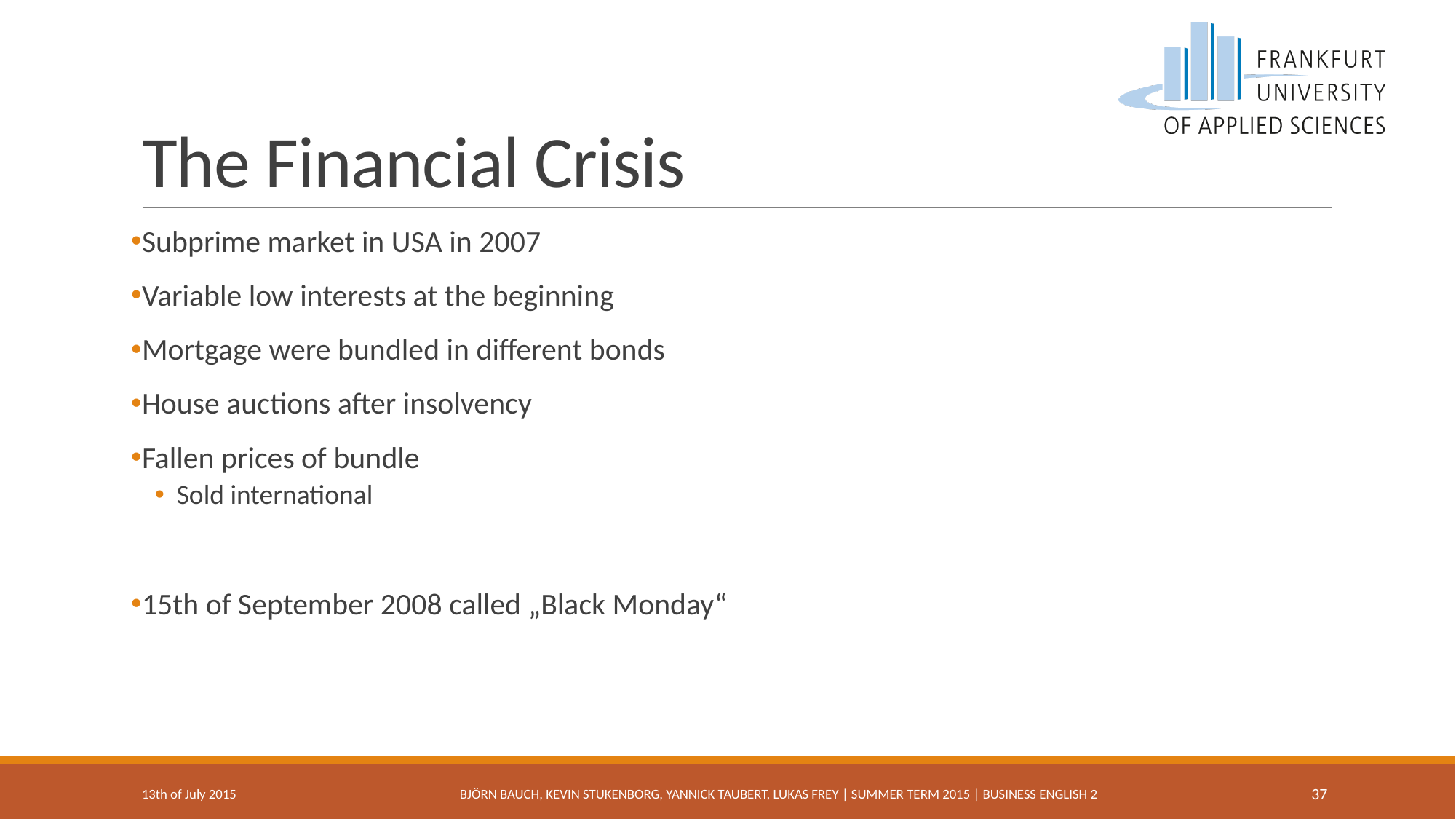

# The Financial Crisis
Subprime market in USA in 2007
Variable low interests at the beginning
Mortgage were bundled in different bonds
House auctions after insolvency
Fallen prices of bundle
Sold international

15th of September 2008 called „Black Monday“

13th of July 2015
Björn Bauch, Kevin Stukenborg, Yannick Taubert, Lukas Frey | Summer Term 2015 | Business english 2
37